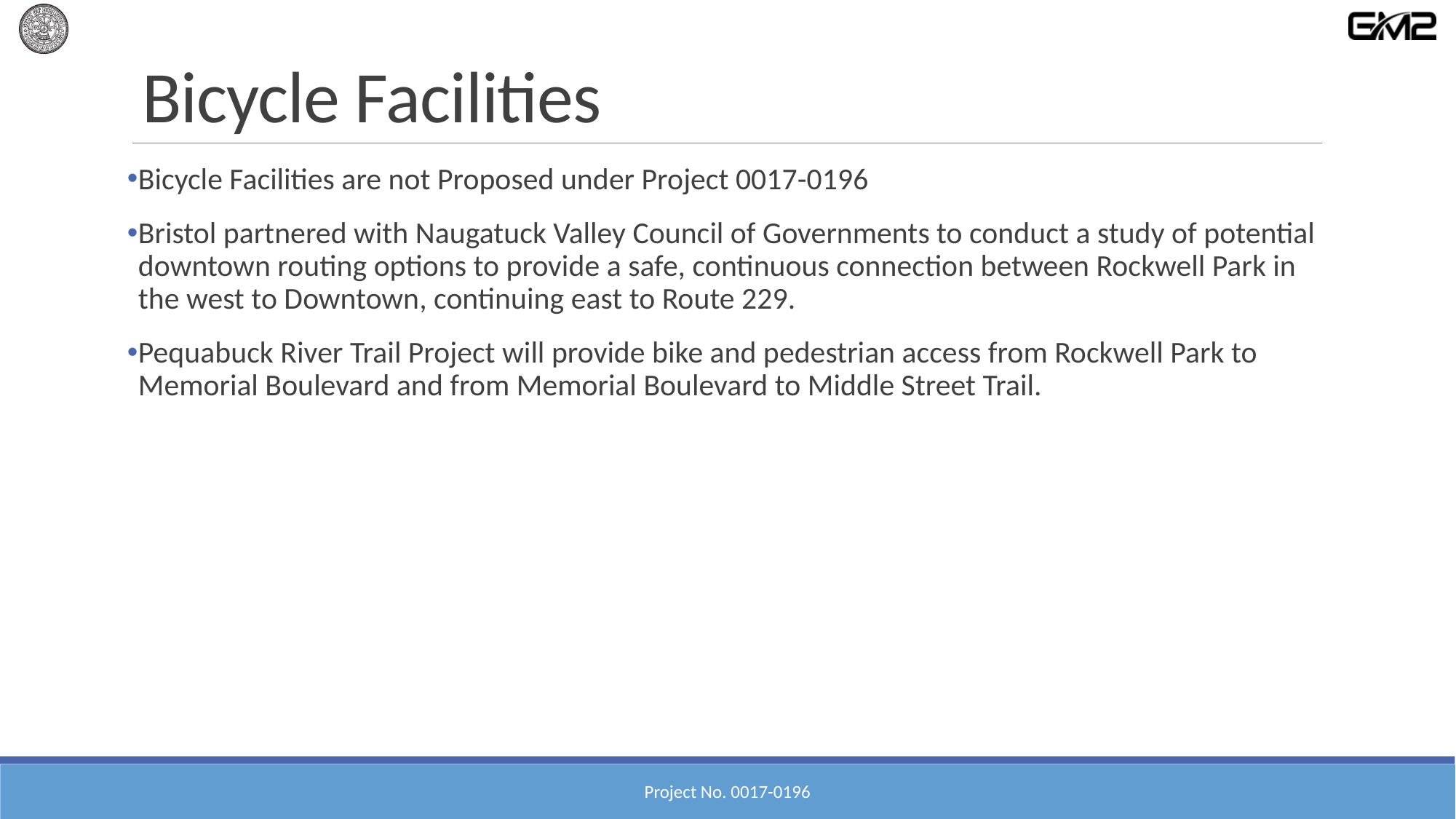

# Bicycle Facilities
Bicycle Facilities are not Proposed under Project 0017-0196
Bristol partnered with Naugatuck Valley Council of Governments to conduct a study of potential downtown routing options to provide a safe, continuous connection between Rockwell Park in the west to Downtown, continuing east to Route 229.
Pequabuck River Trail Project will provide bike and pedestrian access from Rockwell Park to Memorial Boulevard and from Memorial Boulevard to Middle Street Trail.
Project No. 0017-0196